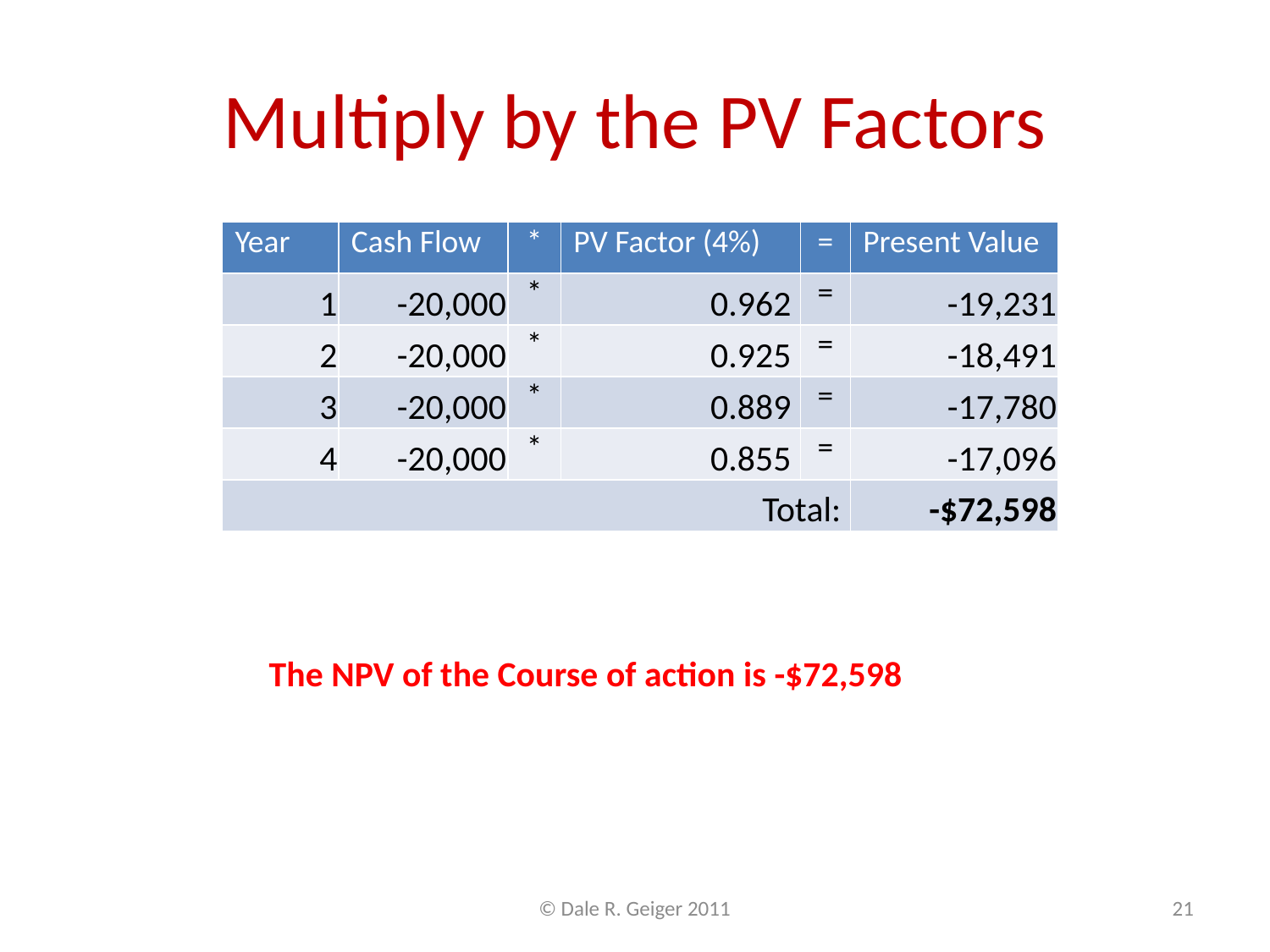

# Multiply by the PV Factors
| Year | Cash Flow | \* | PV Factor (4%) | = | Present Value |
| --- | --- | --- | --- | --- | --- |
| 1 | -20,000 | \* | 0.962 | = | -19,231 |
| 2 | -20,000 | \* | 0.925 | = | -18,491 |
| 3 | -20,000 | \* | 0.889 | = | -17,780 |
| 4 | -20,000 | \* | 0.855 | = | -17,096 |
| Total: |  |  |  |  | -$72,598 |
The NPV of the Course of action is -$72,598
© Dale R. Geiger 2011
21